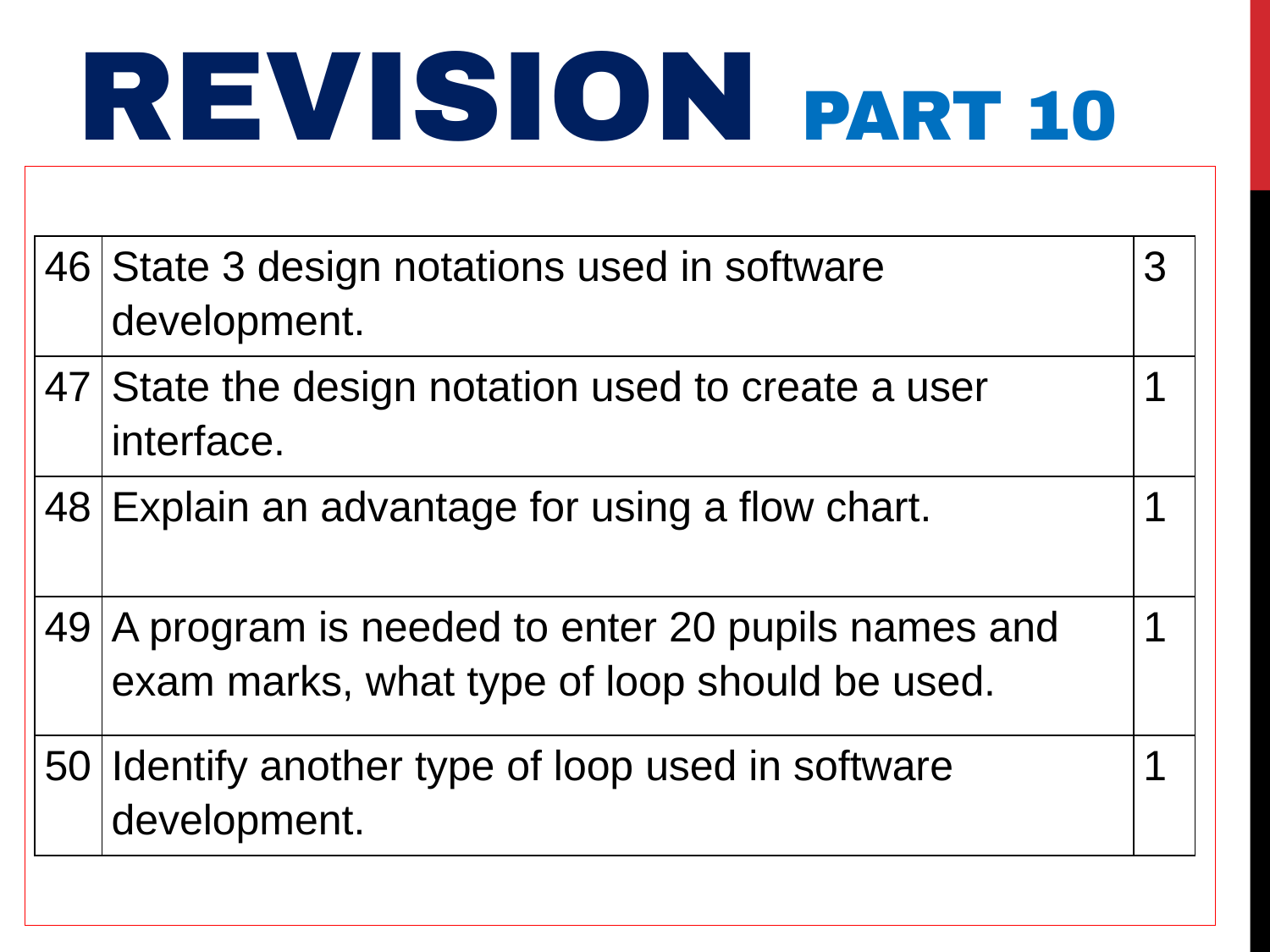

# Revision Part 10

| 46 | State 3 design notations used in software development. | 3 |
| --- | --- | --- |
| 47 | State the design notation used to create a user interface. | 1 |
| 48 | Explain an advantage for using a flow chart. | 1 |
| 49 | A program is needed to enter 20 pupils names and exam marks, what type of loop should be used. | 1 |
| 50 | Identify another type of loop used in software development. | 1 |